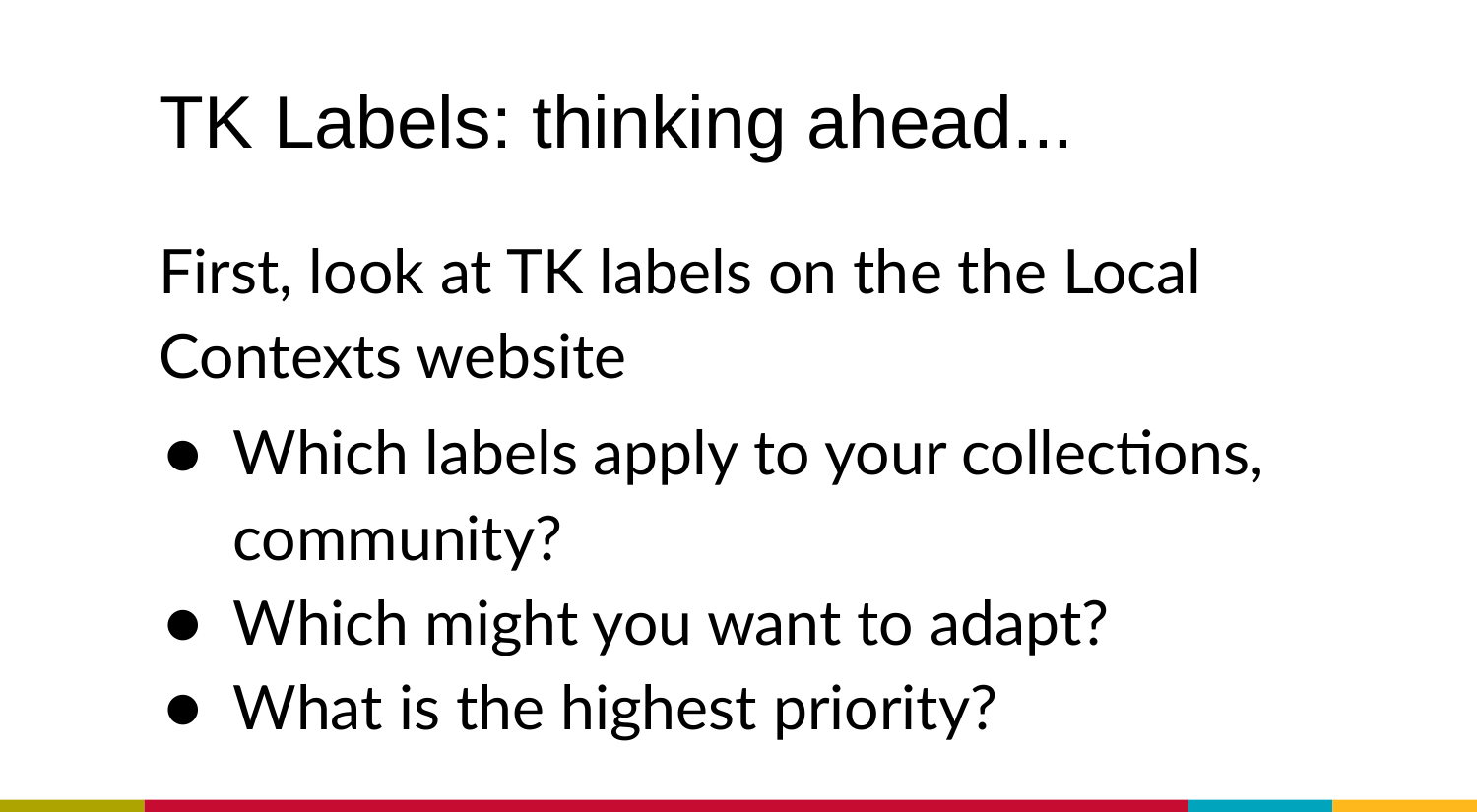

# TK Labels: thinking ahead...
First, look at TK labels on the the Local Contexts website
Which labels apply to your collections, community?
Which might you want to adapt?
What is the highest priority?